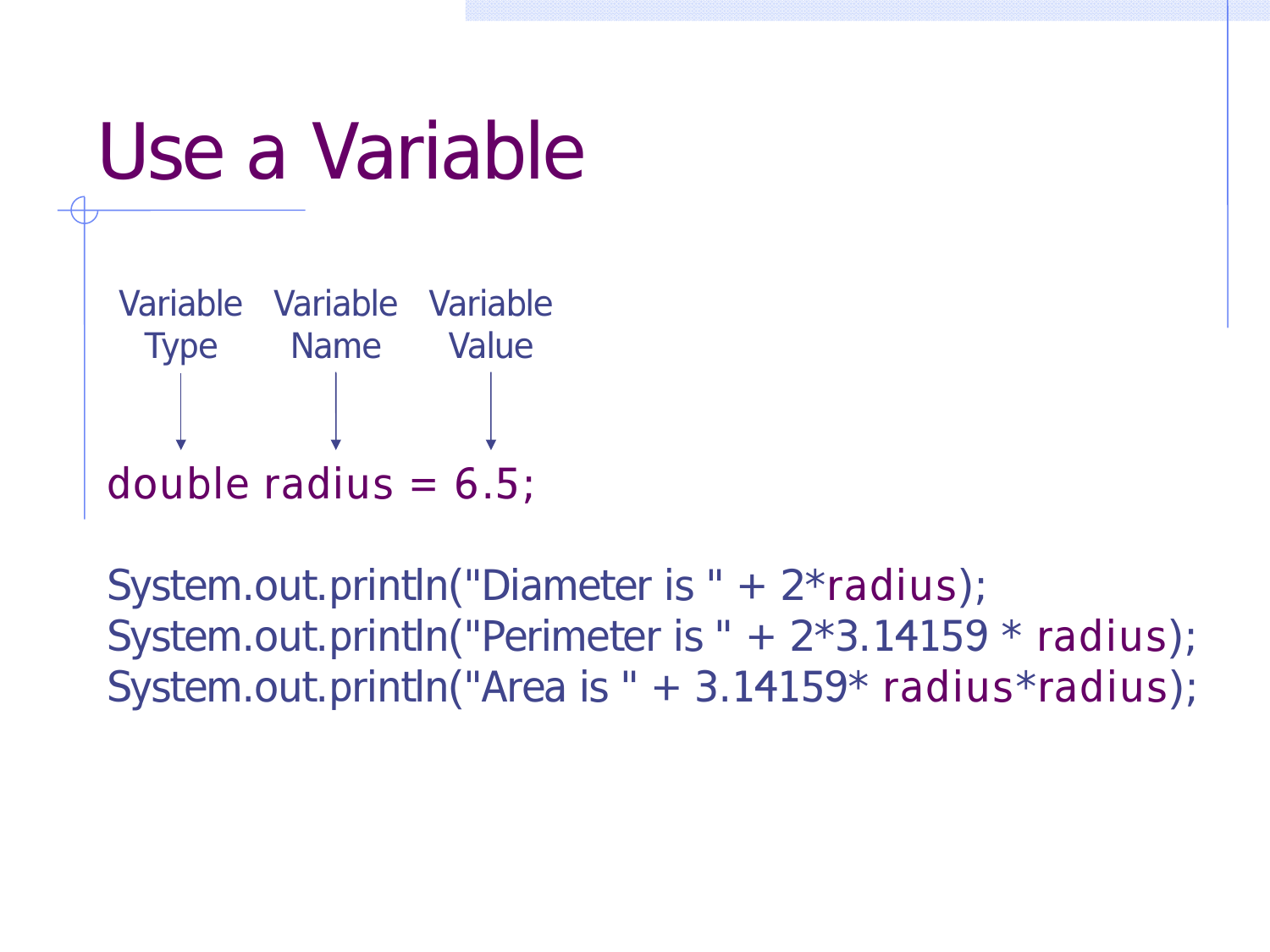

# Use a Variable
Variable
Type
Variable
Name
Variable
Value
double radius = 6.5;

System.out.println("Diameter is " + 2*radius);
System.out.println("Perimeter is " + 2*3.14159 * radius);
System.out.println("Area is " + 3.14159* radius*radius);